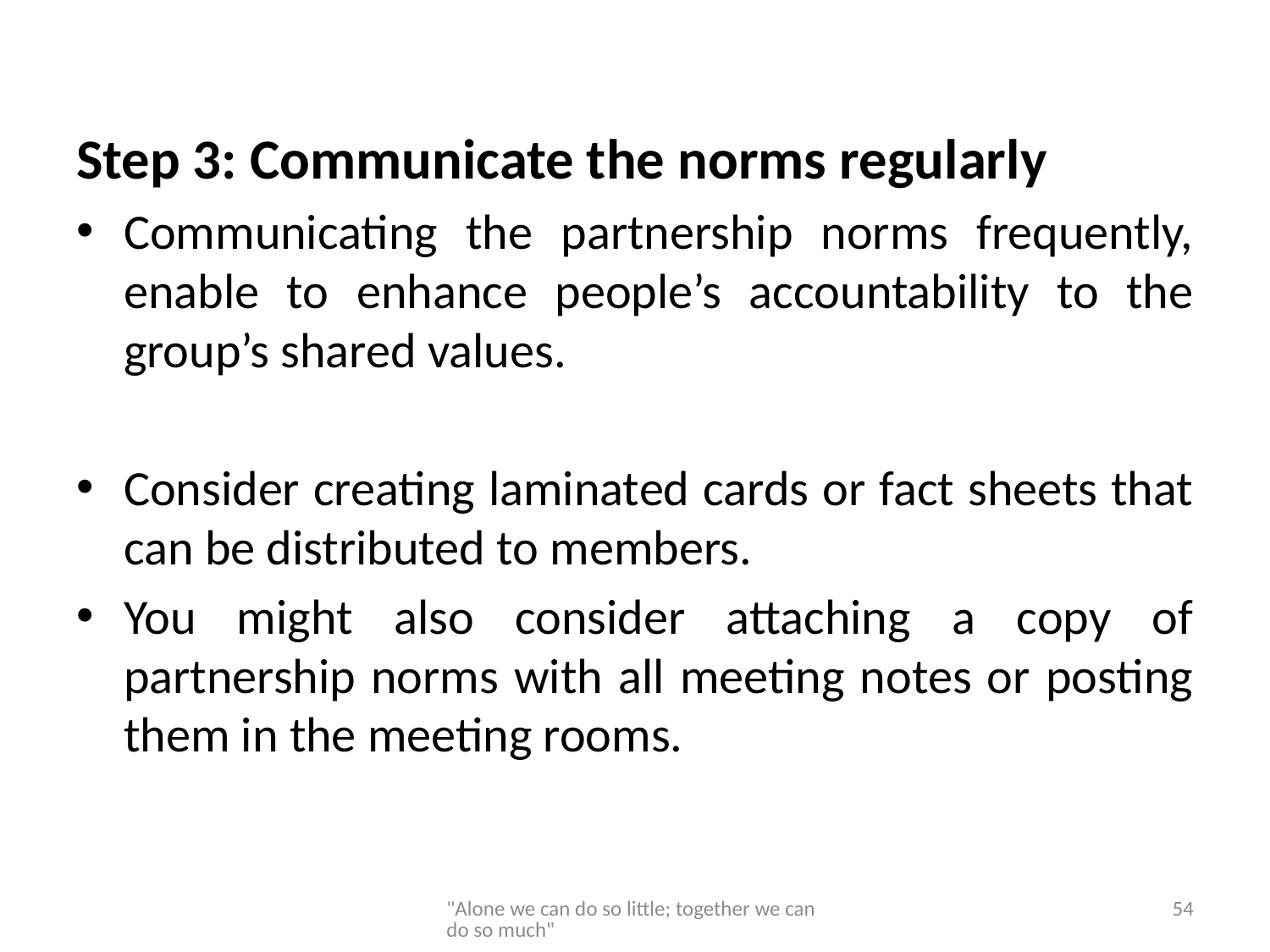

Step 3: Communicate the norms regularly
Communicating the partnership norms frequently, enable to enhance people’s accountability to the group’s shared values.

Consider creating laminated cards or fact sheets that can be distributed to members.
You might also consider attaching a copy of partnership norms with all meeting notes or posting them in the meeting rooms.

"Alone we can do so little; together we can do so much"
54